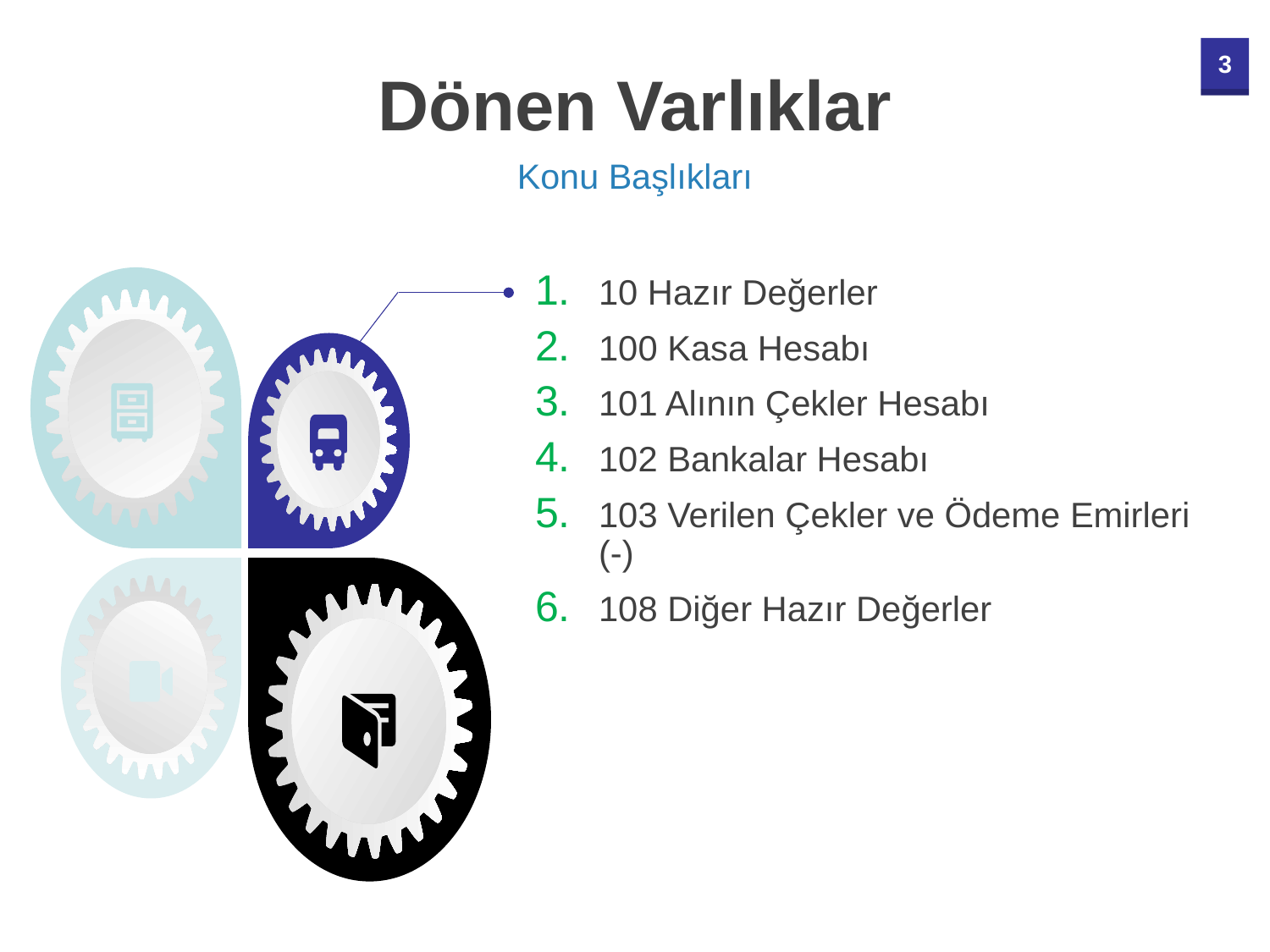

Dönen Varlıklar
Konu Başlıkları
10 Hazır Değerler
100 Kasa Hesabı
101 Alının Çekler Hesabı
102 Bankalar Hesabı
103 Verilen Çekler ve Ödeme Emirleri (-)
108 Diğer Hazır Değerler